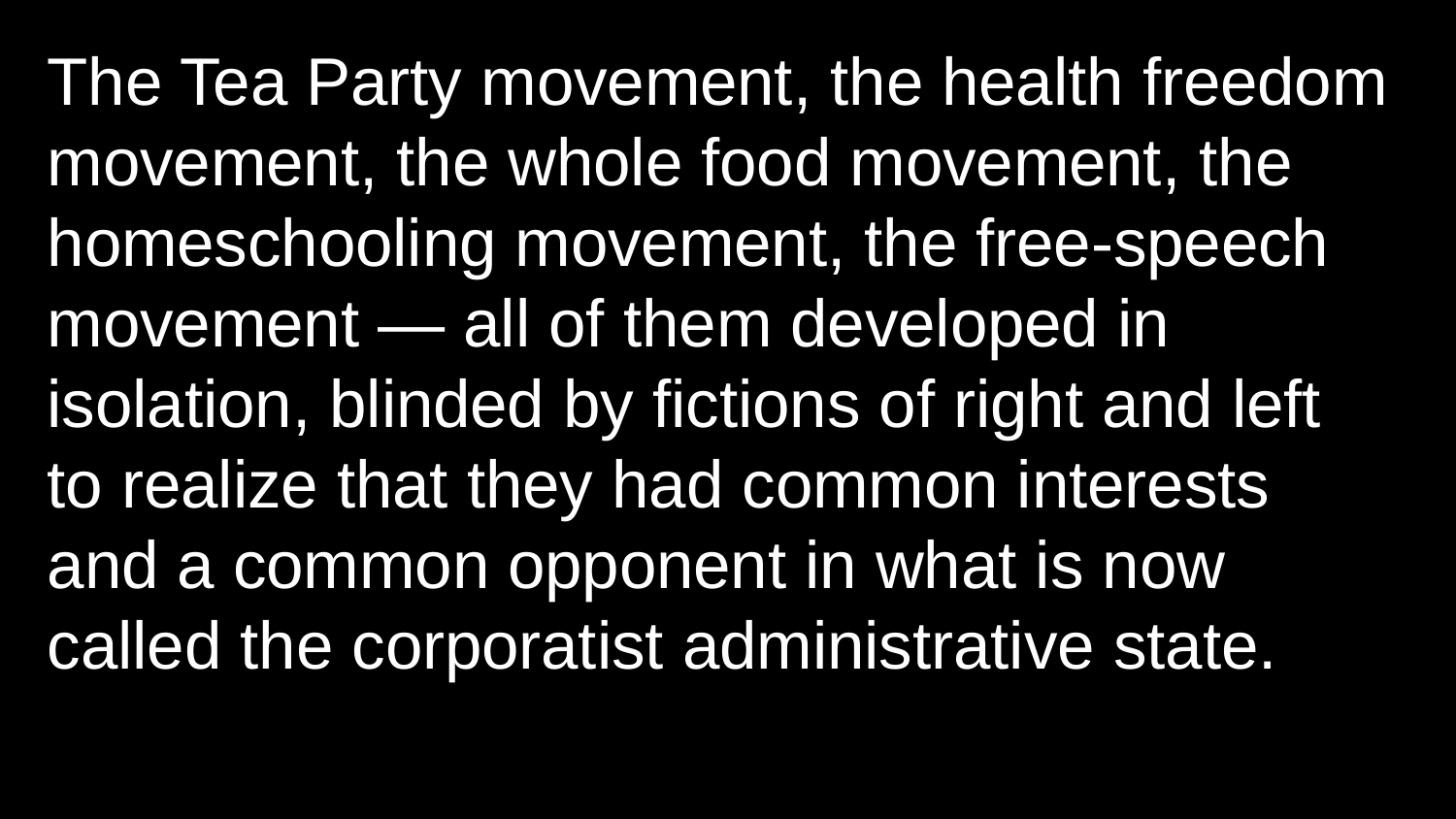

The Tea Party movement, the health freedom movement, the whole food movement, the homeschooling movement, the free-speech movement — all of them developed in isolation, blinded by fictions of right and left to realize that they had common interests and a common opponent in what is now called the corporatist administrative state.